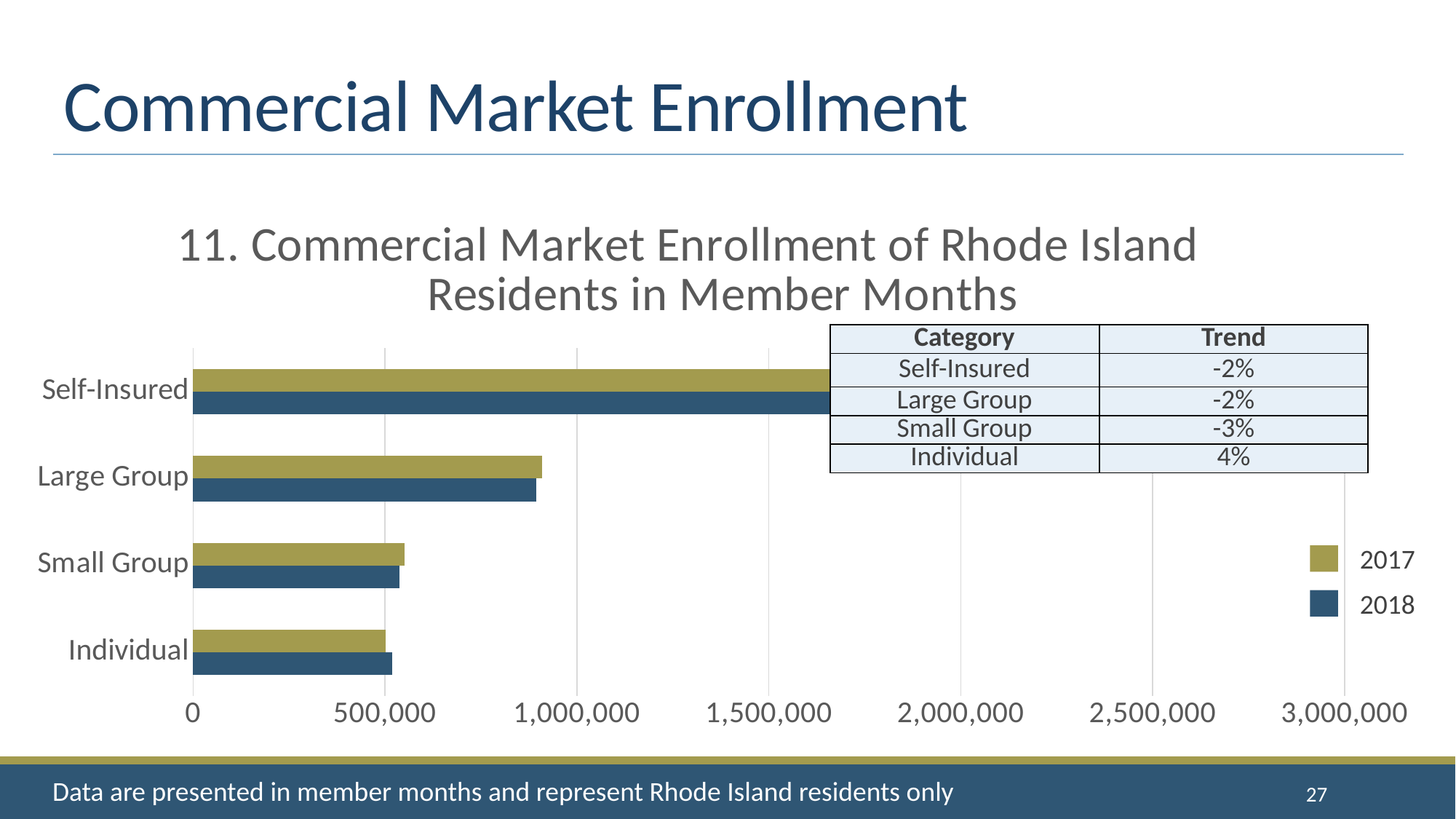

# Commercial Market Enrollment

### Chart: 11. Commercial Market Enrollment of Rhode Island       Residents in Member Months

| Category | 2018 | 2017 |
|---|---|---|
| Individual | 519711.52 | 502056.58160000003 |
| Small Group | 536950.55 | 550869.6296999999 |
| Large Group | 893549.0 | 908734.0 |
| Self-Insured | 2428435.0 | 2479162.0 |
| Category | Trend |
| --- | --- |
| Self-Insured | -2% |
| Large Group | -2% |
| Small Group | -3% |
| Individual | 4% |
2017

2018

Data are presented in member months and represent Rhode Island residents only
27